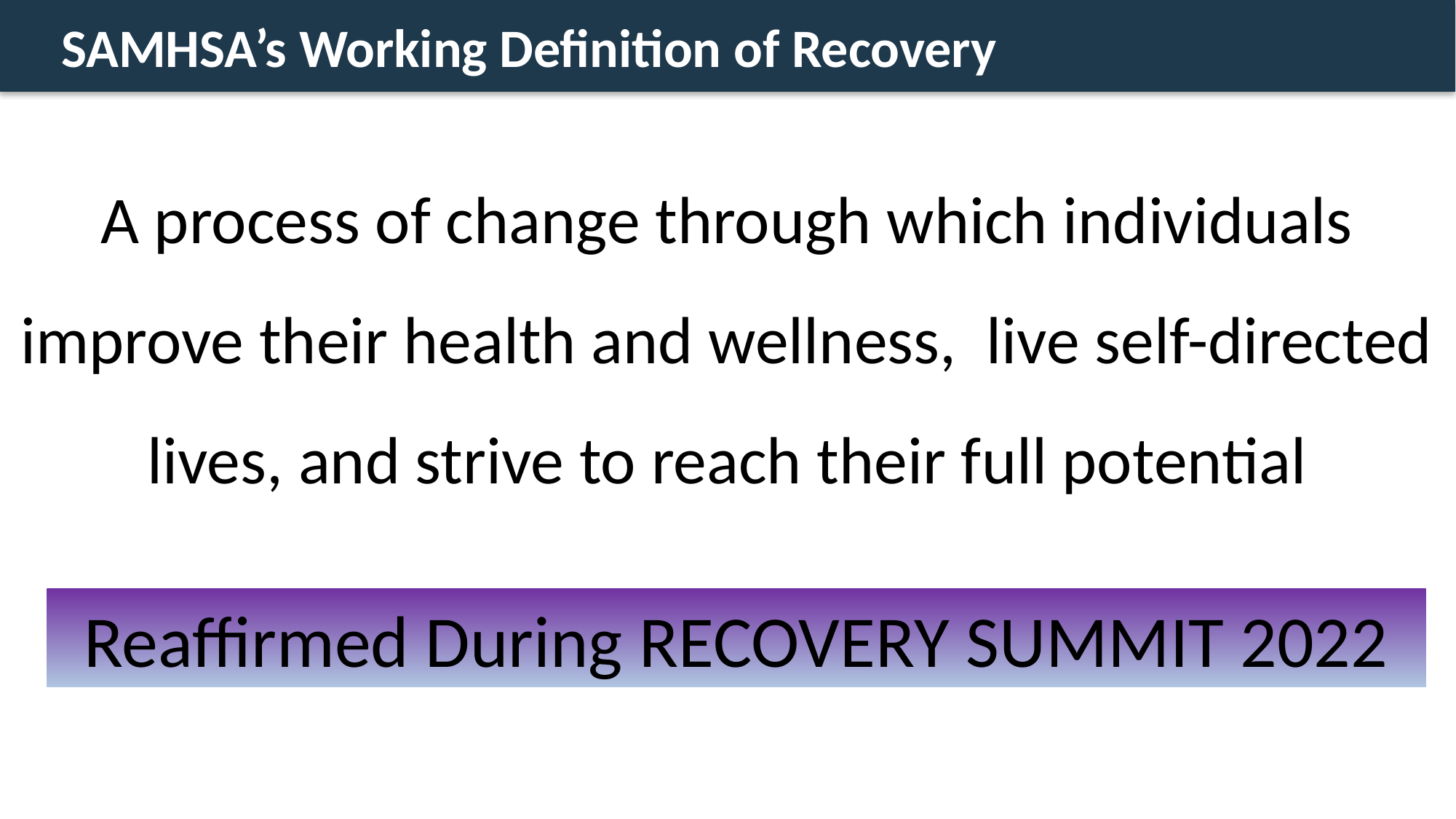

# SAMHSA’s Working Definition of Recovery
A process of change through which individuals improve their health and wellness,  live self-directed lives, and strive to reach their full potential
Reaffirmed During RECOVERY SUMMIT 2022